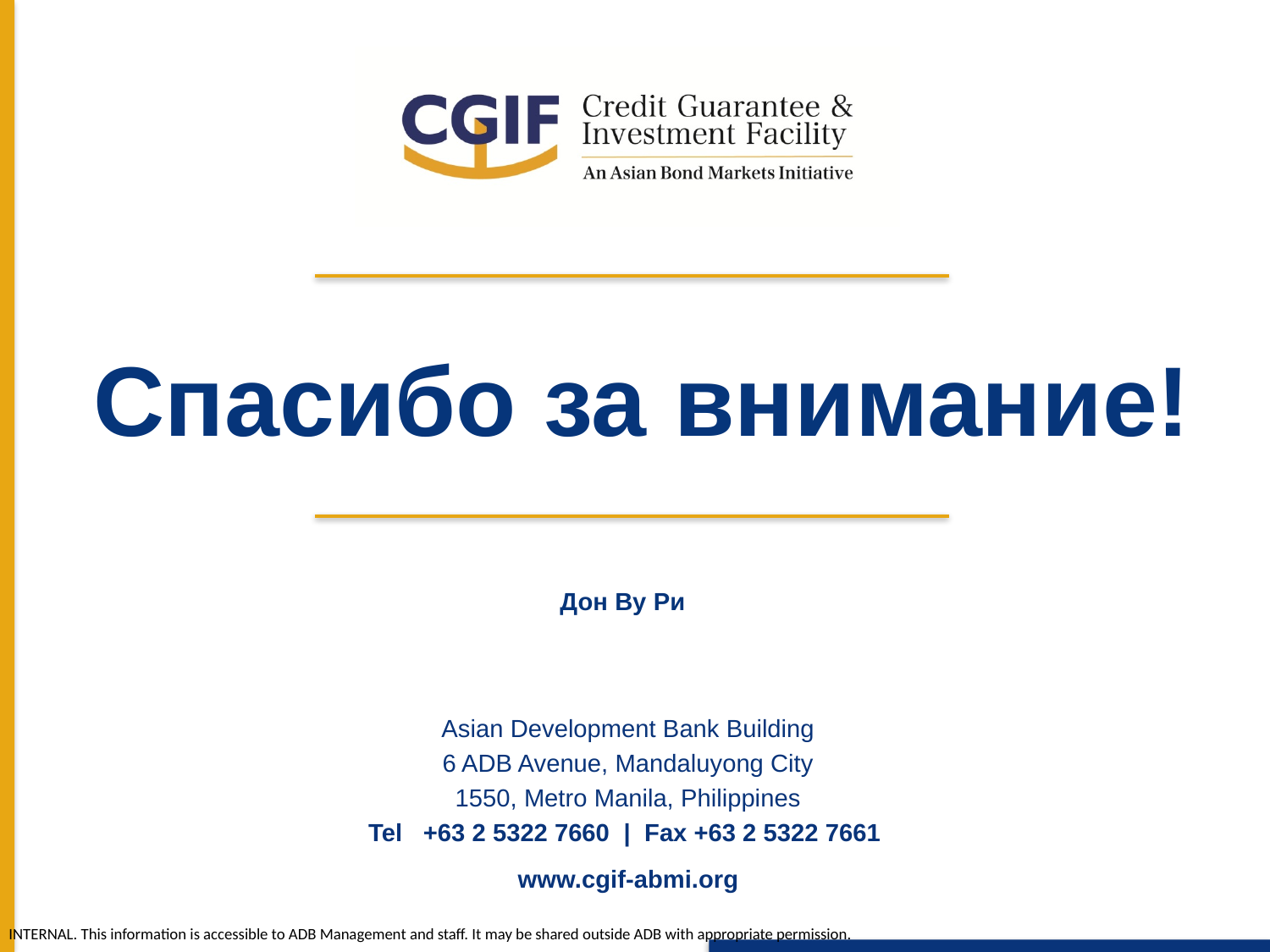

# Спасибо за внимание!
Дон Ву Ри